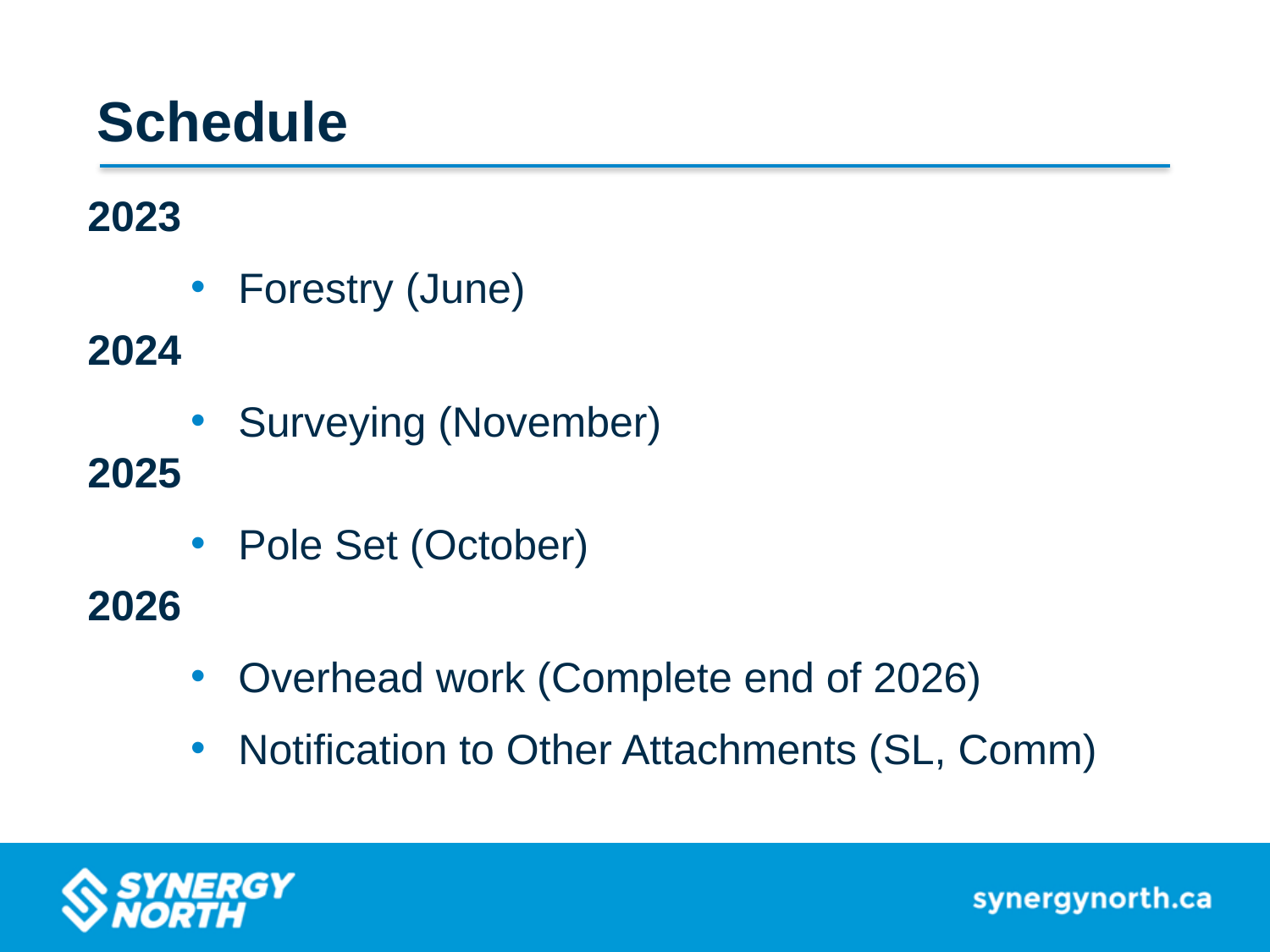

Schedule
2023
Forestry (June)
2024
Surveying (November)
2025
Pole Set (October)
2026
Overhead work (Complete end of 2026)
Notification to Other Attachments (SL, Comm)